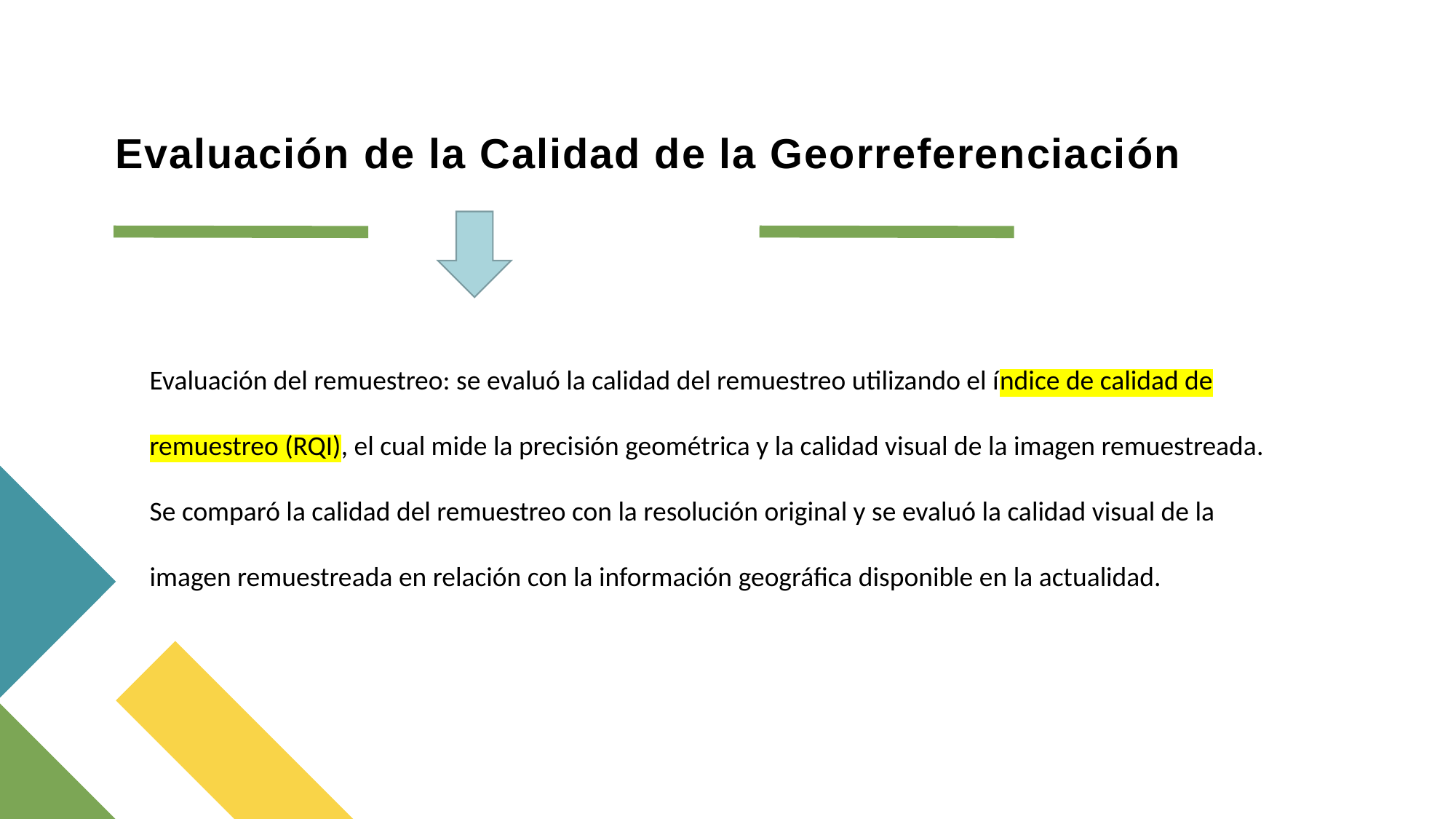

# Evaluación de la Calidad de la Georreferenciación

Evaluación del remuestreo: se evaluó la calidad del remuestreo utilizando el índice de calidad de remuestreo (RQI), el cual mide la precisión geométrica y la calidad visual de la imagen remuestreada. Se comparó la calidad del remuestreo con la resolución original y se evaluó la calidad visual de la imagen remuestreada en relación con la información geográfica disponible en la actualidad.